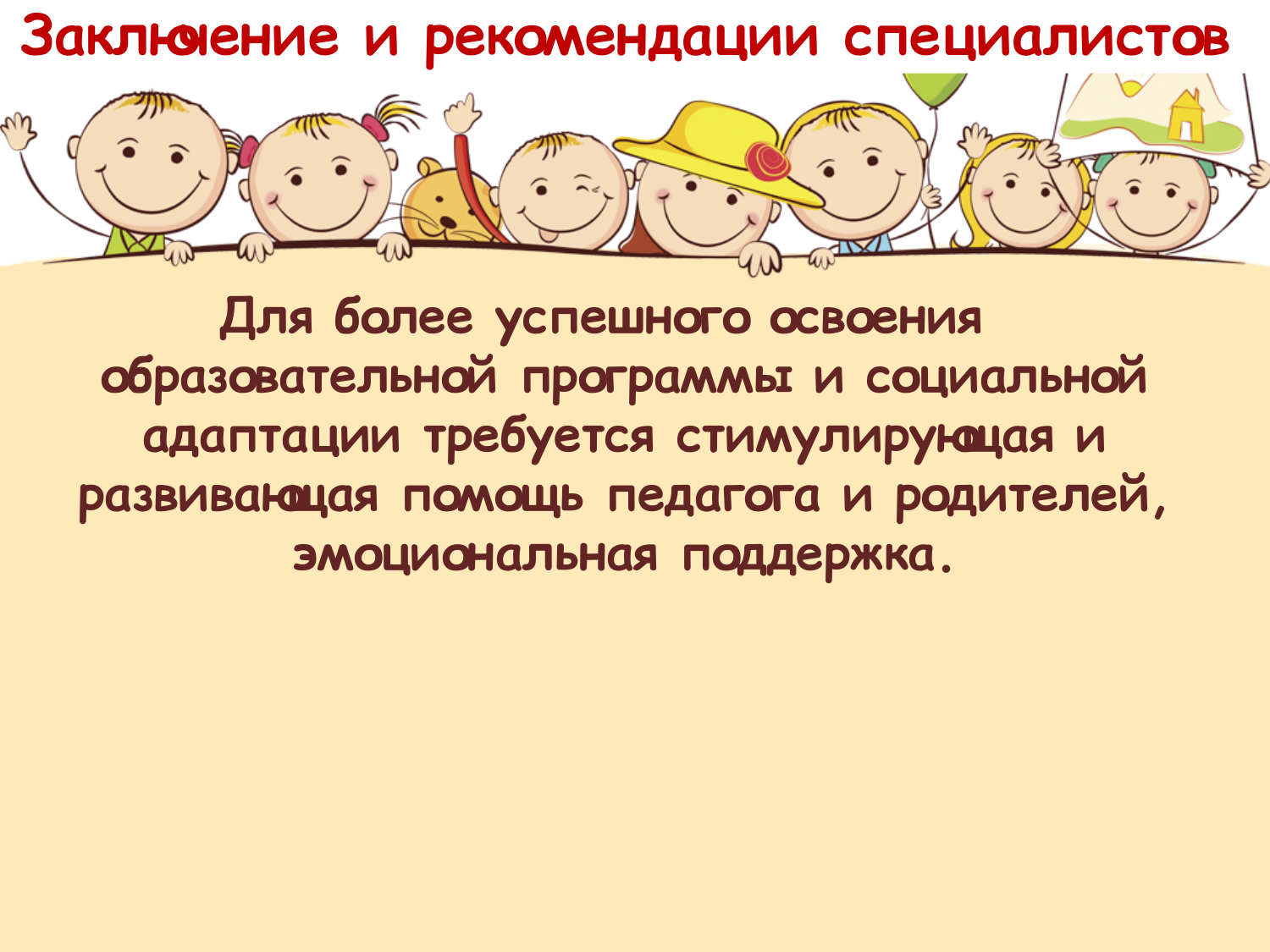

Заключение и рекомендации специалистов
Для более успешного освоения образовательной программы и социальной адаптации требуется стимулирующая и развивающая помощь педагога и родителей, эмоциональная поддержка.